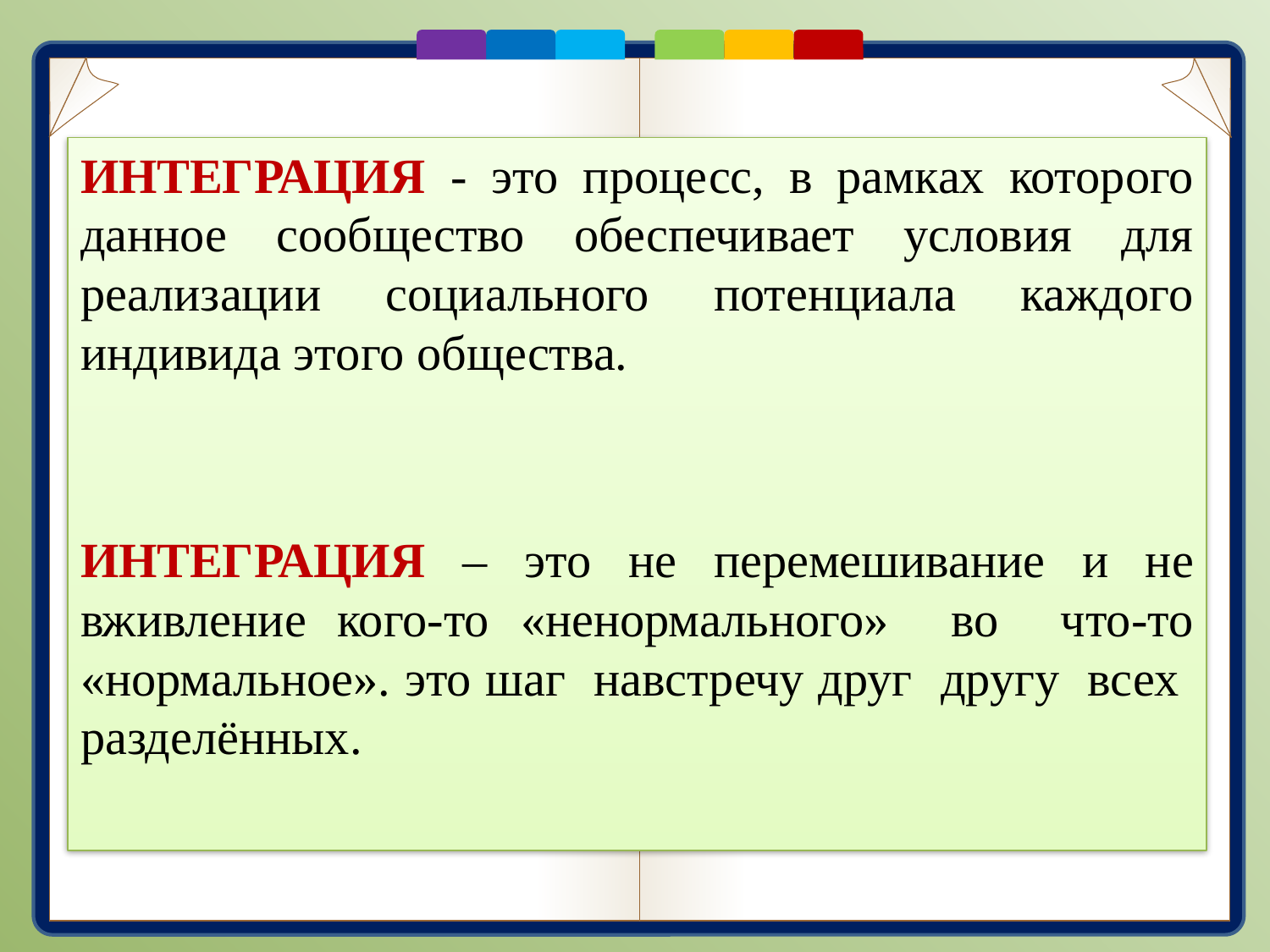

ИНТЕГРАЦИЯ - это процесс, в рамках которого данное сообщество обеспечивает условия для реализации социального потенциала каждого индивида этого общества.

ИНТЕГРАЦИЯ – это не перемешивание и не вживление кого-то «ненормального»  во  что-то «нормальное». это шаг  навстречу друг  другу  всех  разделённых.